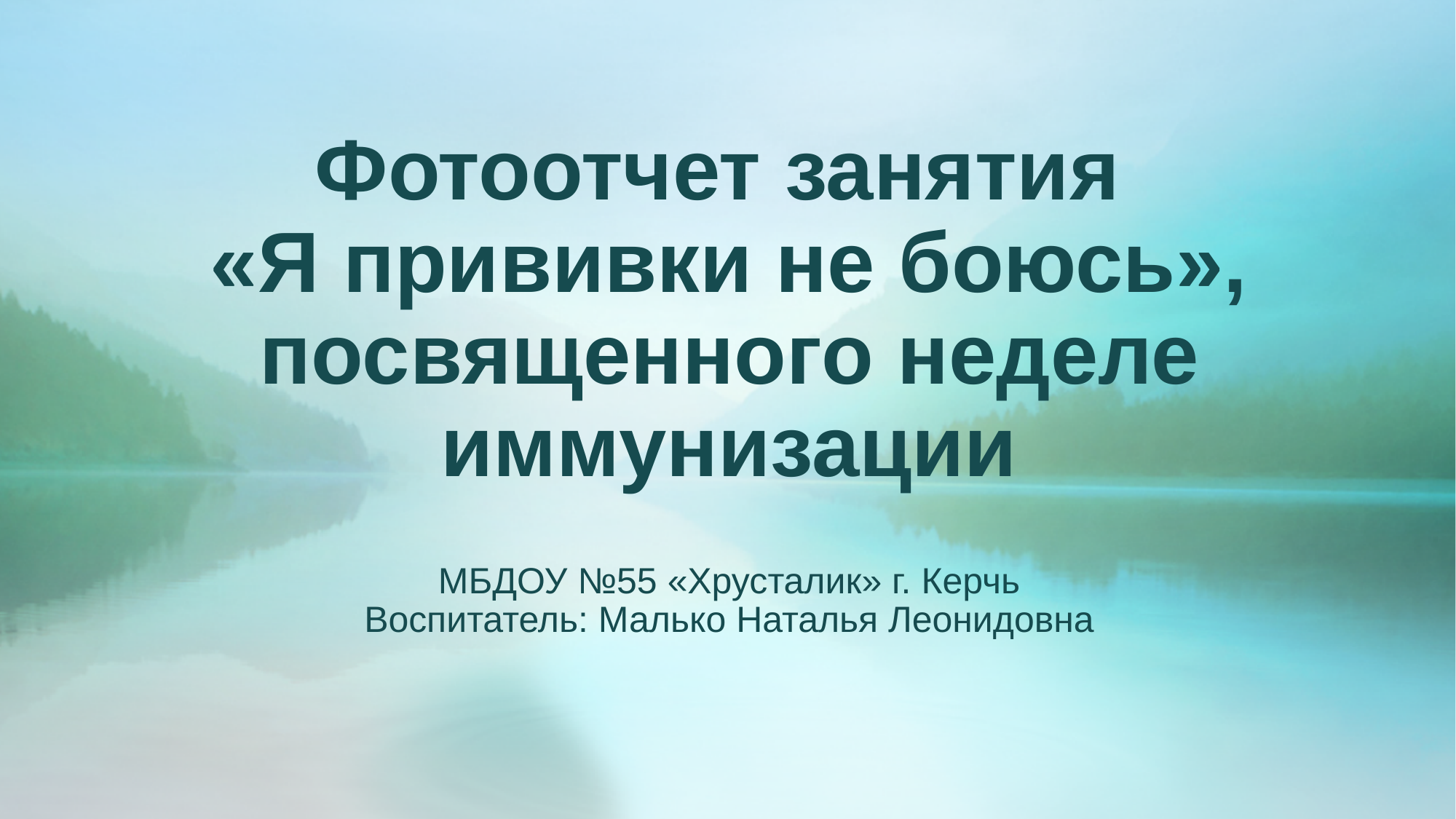

# Фотоотчет занятия «Я прививки не боюсь», посвященного неделе иммунизации

МБДОУ №55 «Хрусталик» г. Керчь
Воспитатель: Малько Наталья Леонидовна